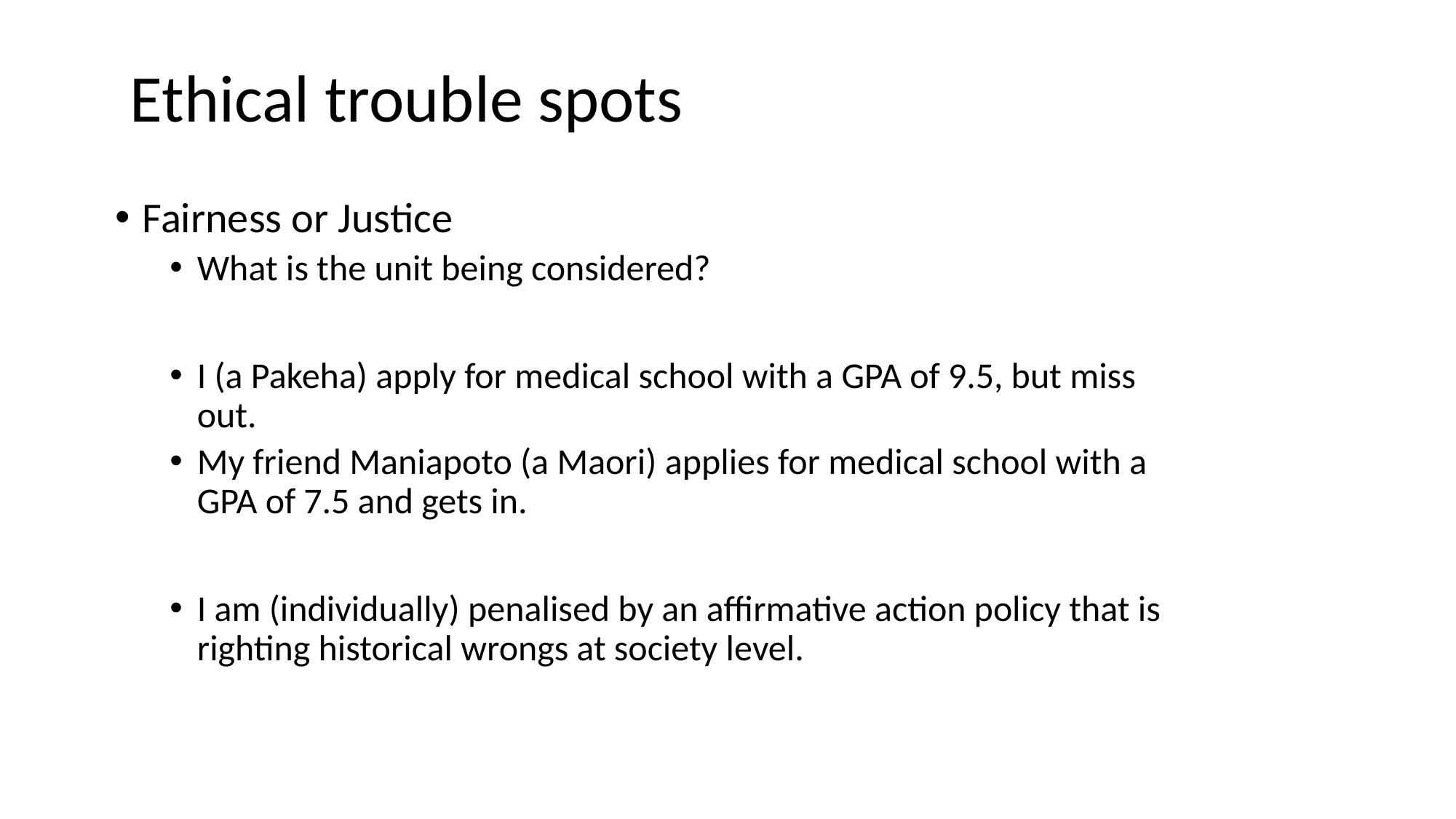

# Ethical trouble spots
Fairness or Justice
What is the unit being considered?

I (a Pakeha) apply for medical school with a GPA of 9.5, but miss out.
My friend Maniapoto (a Maori) applies for medical school with a GPA of 7.5 and gets in.

I am (individually) penalised by an affirmative action policy that is righting historical wrongs at society level.